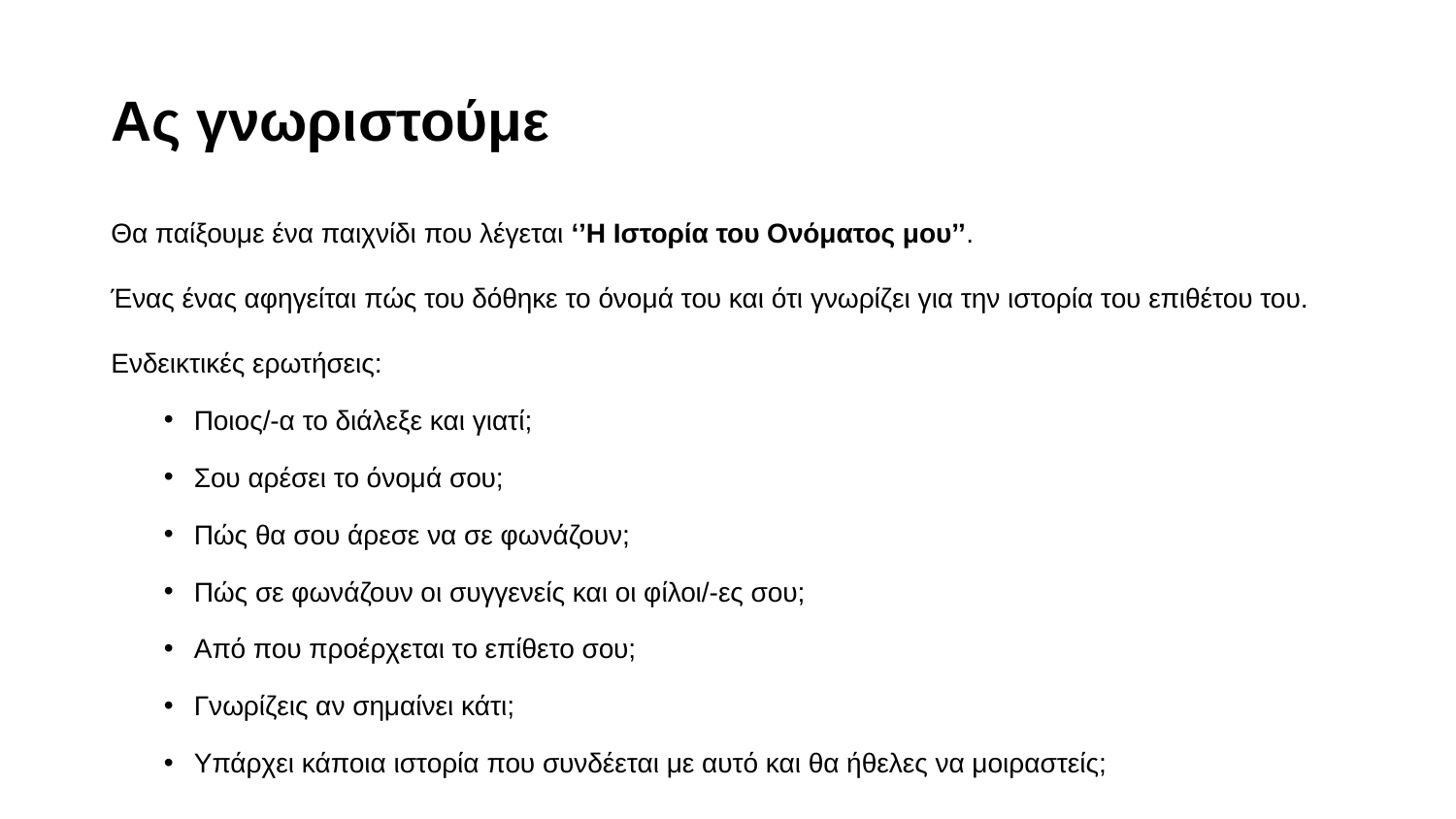

# Ας γνωριστούμε
Θα παίξουμε ένα παιχνίδι που λέγεται ‘’Η Ιστορία του Ονόματος μου’’.
Ένας ένας αφηγείται πώς του δόθηκε το όνομά του και ότι γνωρίζει για την ιστορία του επιθέτου του.
Ενδεικτικές ερωτήσεις:
Ποιος/-α το διάλεξε και γιατί;
Σου αρέσει το όνομά σου;
Πώς θα σου άρεσε να σε φωνάζουν;
Πώς σε φωνάζουν οι συγγενείς και οι φίλοι/-ες σου;
Από που προέρχεται το επίθετο σου;
Γνωρίζεις αν σημαίνει κάτι;
Υπάρχει κάποια ιστορία που συνδέεται με αυτό και θα ήθελες να μοιραστείς;